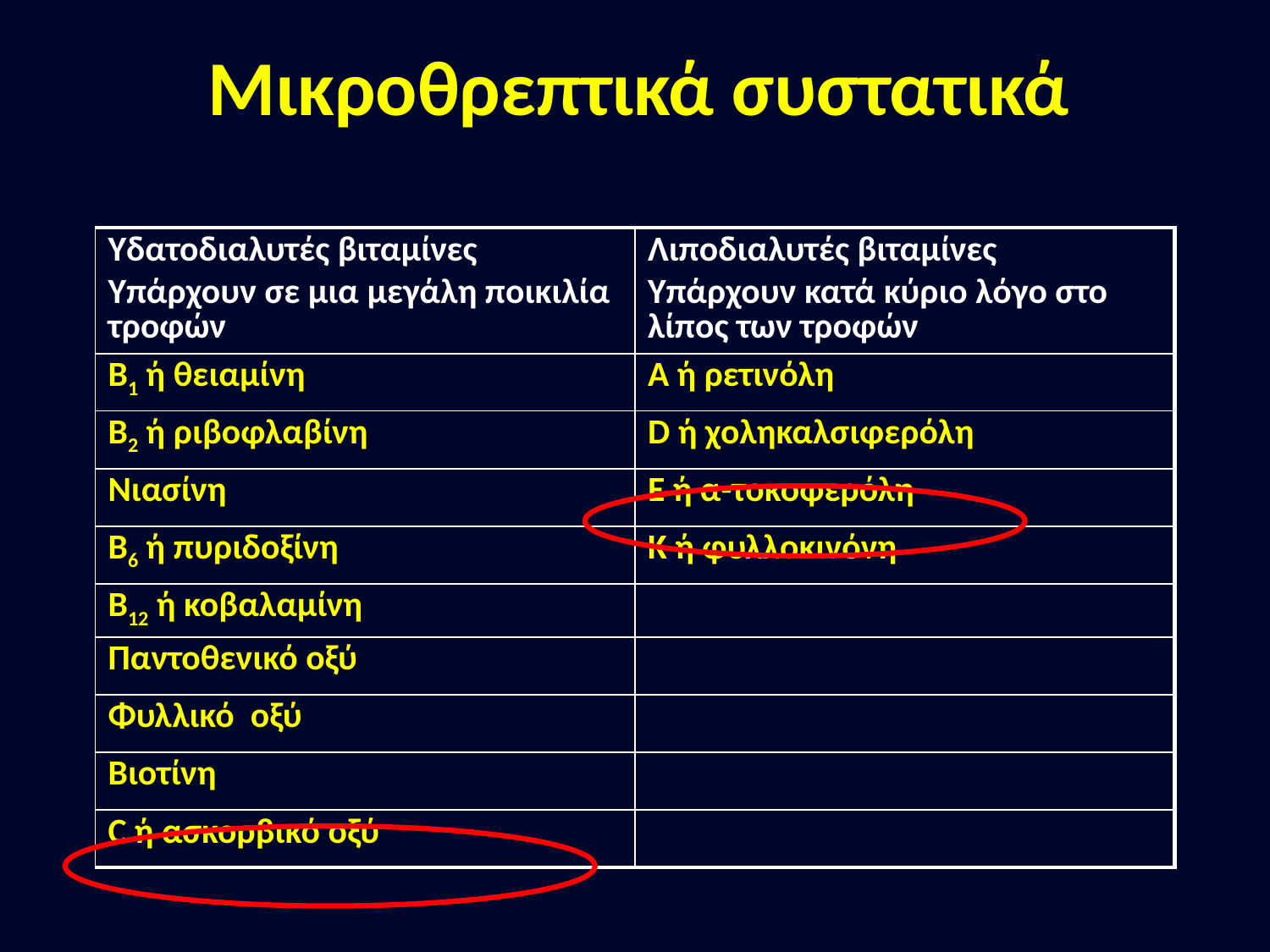

# Μικροθρεπτικά συστατικά
| Υδατοδιαλυτές βιταμίνες Υπάρχουν σε μια μεγάλη ποικιλία τροφών | Λιποδιαλυτές βιταμίνες Υπάρχουν κατά κύριο λόγο στο λίπος των τροφών |
| --- | --- |
| Β1 ή θειαμίνη | Α ή ρετινόλη |
| Β2 ή ριβοφλαβίνη | D ή χοληκαλσιφερόλη |
| Νιασίνη | Ε ή α-τοκοφερόλη |
| Β6 ή πυριδοξίνη | Κ ή φυλλοκινόνη |
| Β12 ή κοβαλαμίνη |  |
| Παντοθενικό οξύ |  |
| Φυλλικό οξύ |  |
| Βιοτίνη |  |
| C ή ασκορβικό οξύ |  |